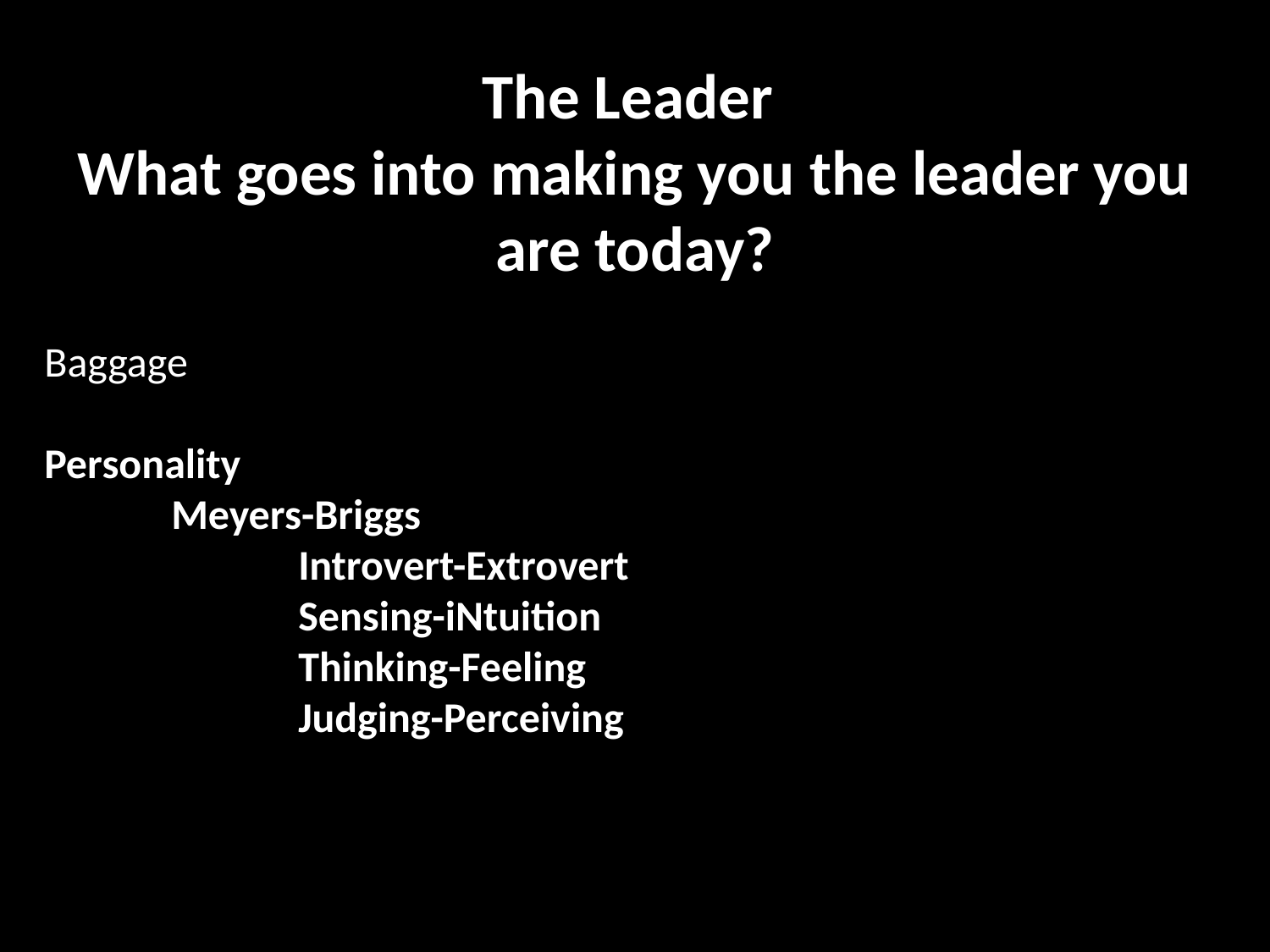

The Leader
What goes into making you the leader you are today?

Baggage

Personality
	Meyers-Briggs
		Introvert-Extrovert
		Sensing-iNtuition
		Thinking-Feeling
		Judging-Perceiving